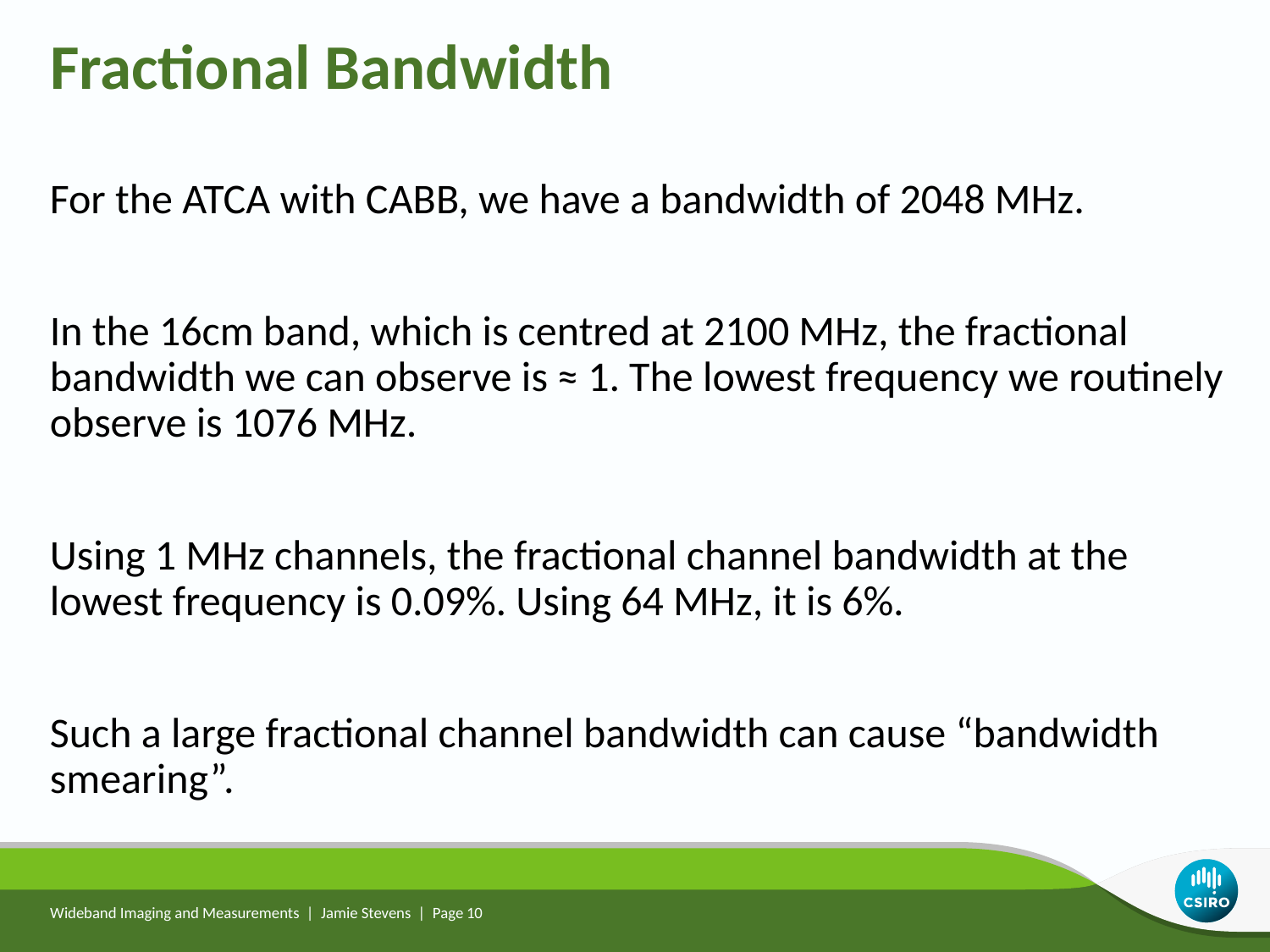

Fractional Bandwidth
For the ATCA with CABB, we have a bandwidth of 2048 MHz.

In the 16cm band, which is centred at 2100 MHz, the fractional bandwidth we can observe is ≈ 1. The lowest frequency we routinely observe is 1076 MHz.

Using 1 MHz channels, the fractional channel bandwidth at the lowest frequency is 0.09%. Using 64 MHz, it is 6%.

Such a large fractional channel bandwidth can cause “bandwidth smearing”.
Wideband Imaging and Measurements  |  Jamie Stevens  |  Page 10